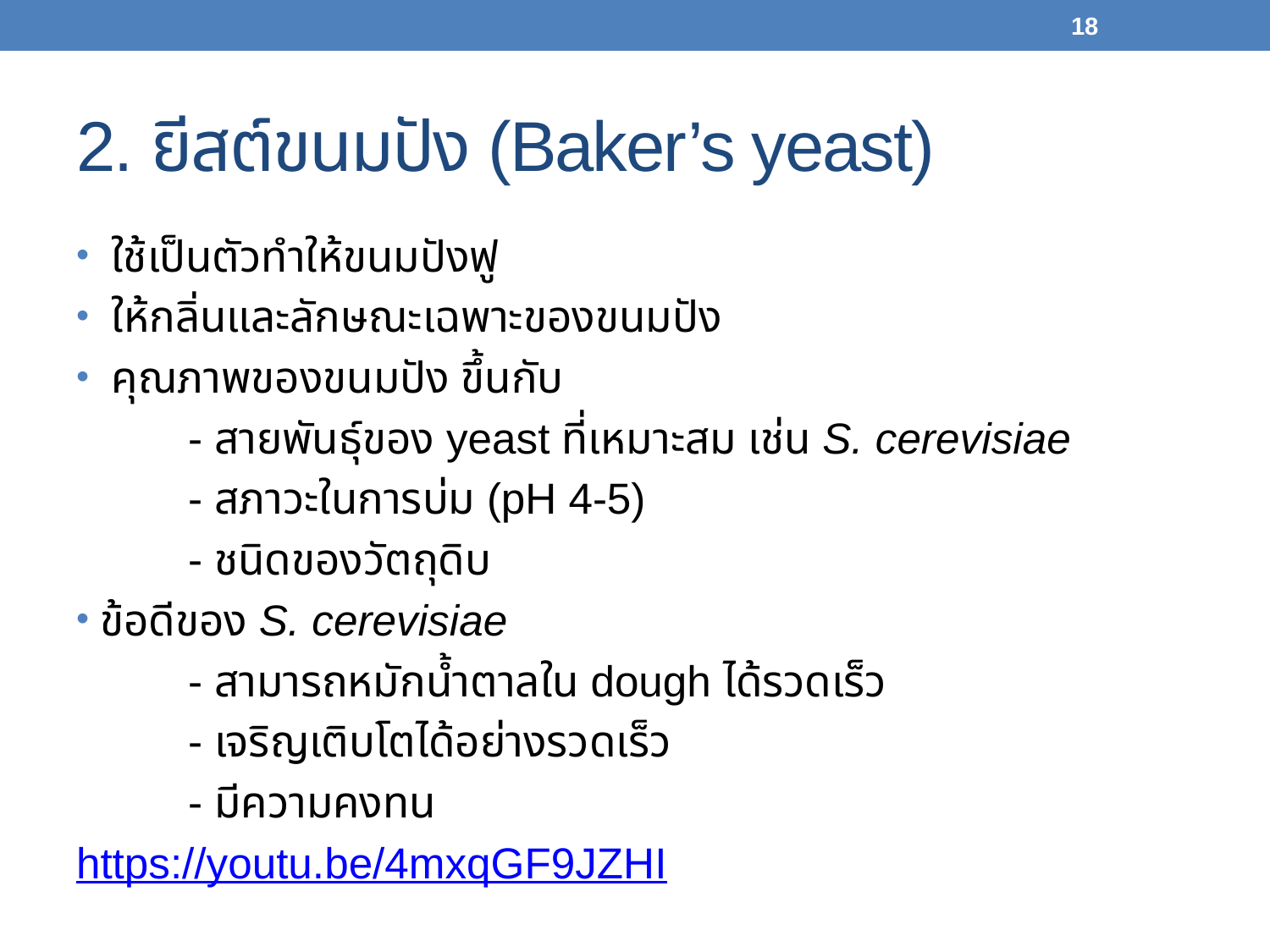

18
# 2. ยีสต์ขนมปัง (Baker’s yeast)
 ใช้เป็นตัวทำให้ขนมปังฟู
 ให้กลิ่นและลักษณะเฉพาะของขนมปัง
 คุณภาพของขนมปัง ขึ้นกับ
	- สายพันธุ์ของ yeast ที่เหมาะสม เช่น S. cerevisiae
	- สภาวะในการบ่ม (pH 4-5)
 	- ชนิดของวัตถุดิบ
ข้อดีของ S. cerevisiae
 	- สามารถหมักน้ำตาลใน dough ได้รวดเร็ว
	- เจริญเติบโตได้อย่างรวดเร็ว
	- มีความคงทน
https://youtu.be/4mxqGF9JZHI